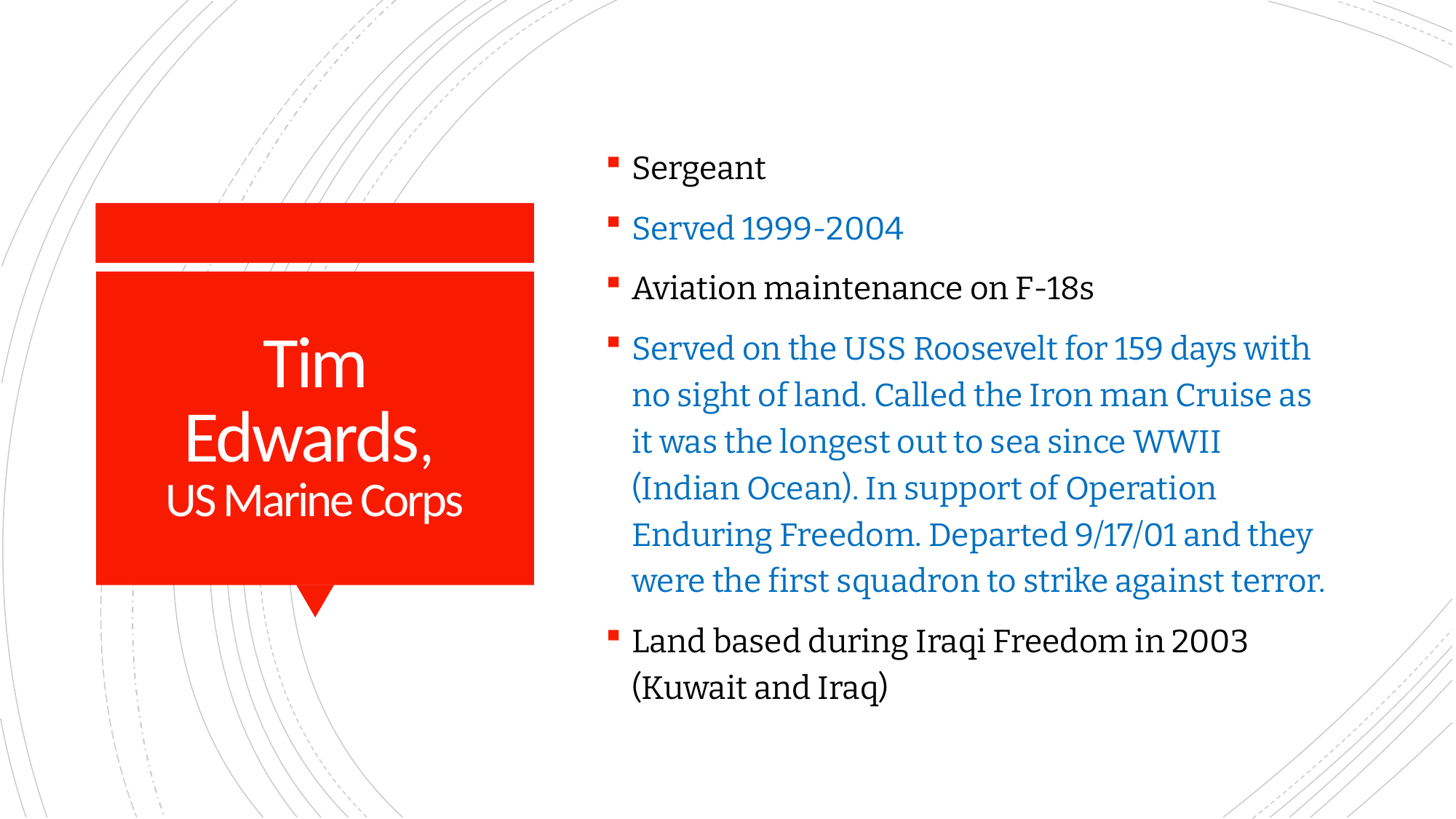

Sergeant
Served 1999-2004
Aviation maintenance on F-18s
Served on the USS Roosevelt for 159 days with no sight of land. Called the Iron man Cruise as it was the longest out to sea since WWII (Indian Ocean). In support of Operation Enduring Freedom. Departed 9/17/01 and they were the first squadron to strike against terror.
Land based during Iraqi Freedom in 2003 (Kuwait and Iraq)

# Tim Edwards, US Marine Corps